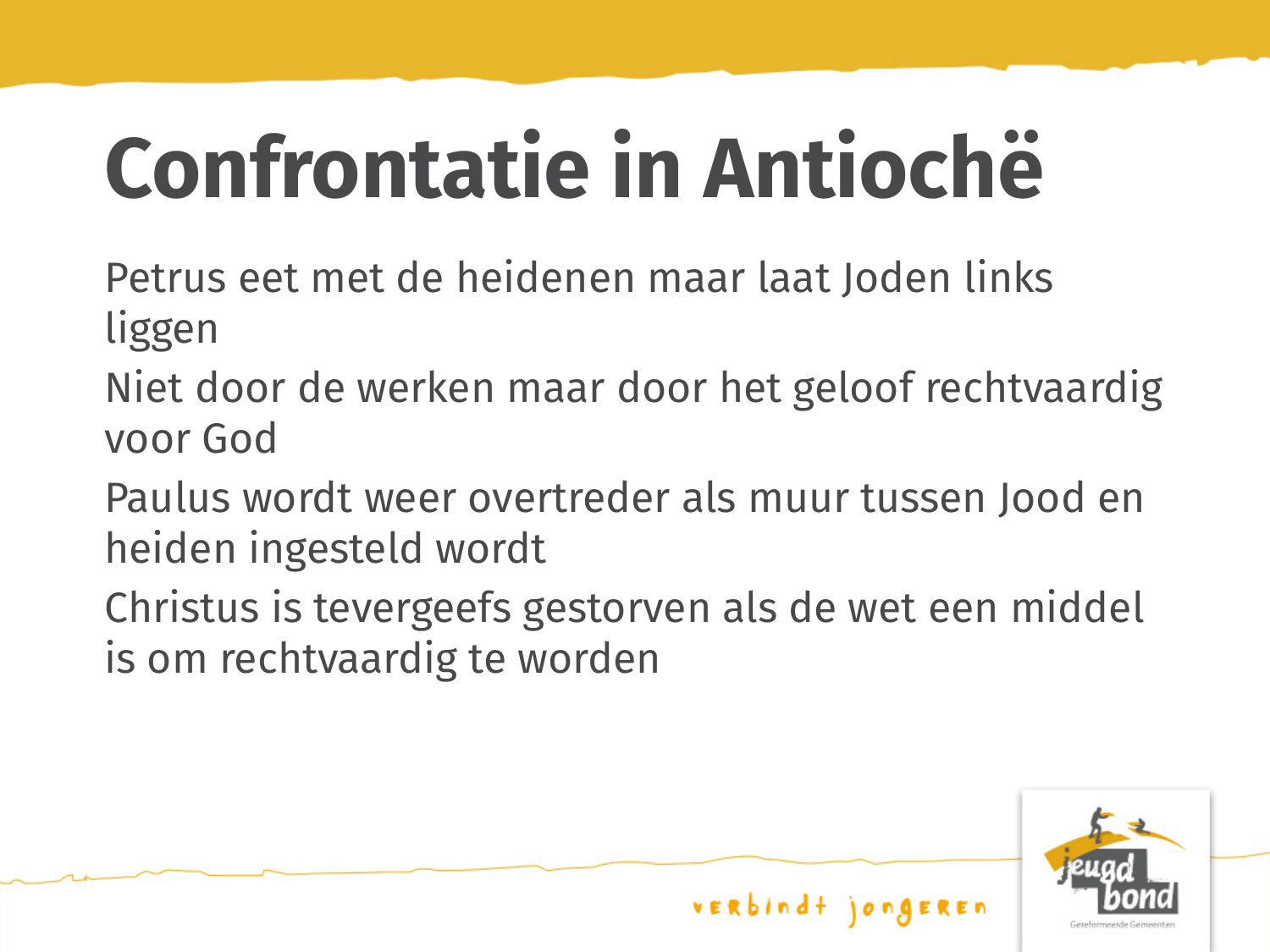

# Confrontatie in Antiochë
Petrus eet met de heidenen maar laat Joden links liggen
Niet door de werken maar door het geloof rechtvaardig voor God
Paulus wordt weer overtreder als muur tussen Jood en heiden ingesteld wordt
Christus is tevergeefs gestorven als de wet een middel is om rechtvaardig te worden